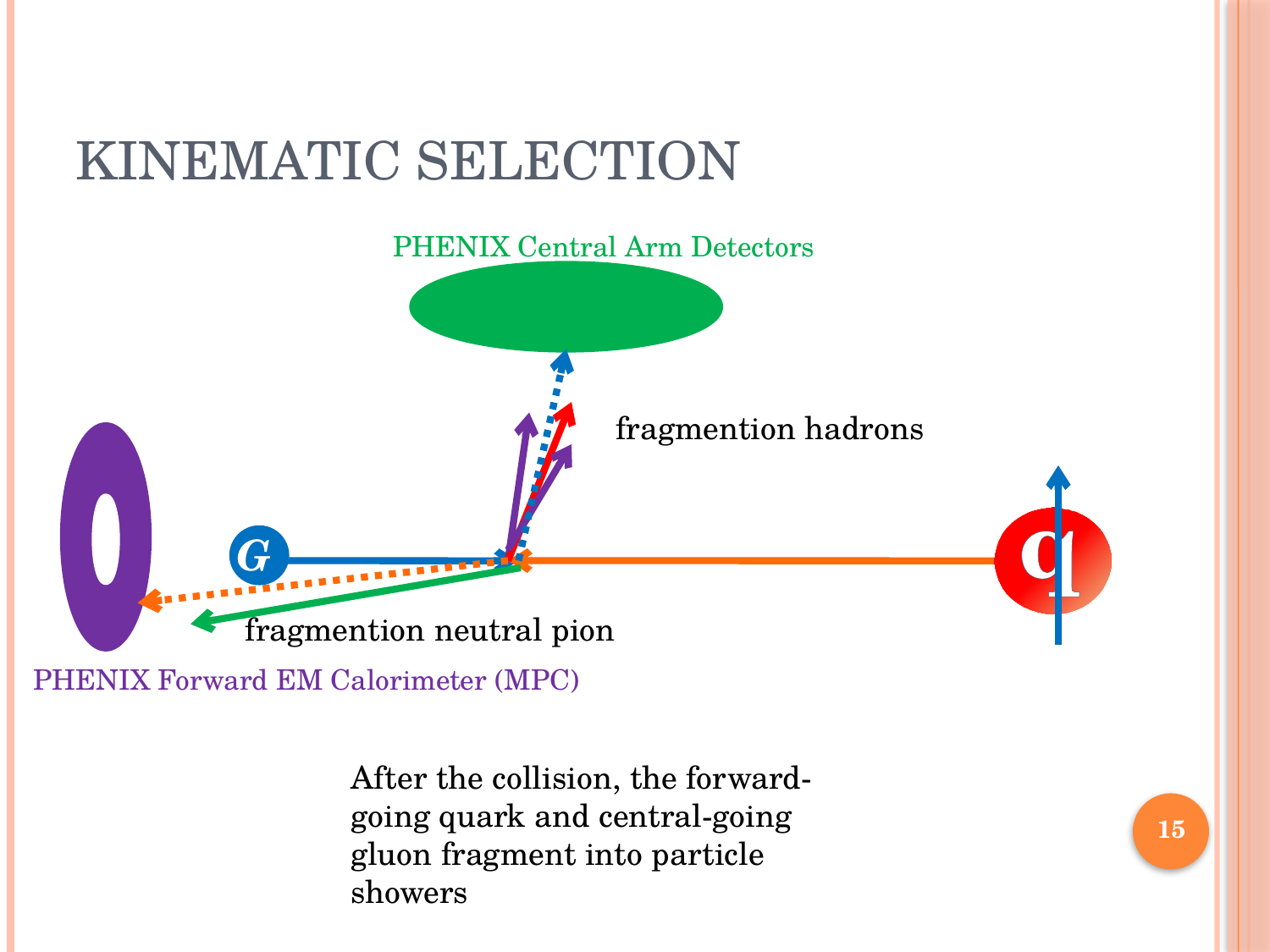

# Kinematic Selection
PHENIX Central Arm Detectors

fragmention hadrons

q

G

fragmention neutral pion
PHENIX Forward EM Calorimeter (MPC)
After the collision, the forward-going quark and central-going gluon fragment into particle showers
15